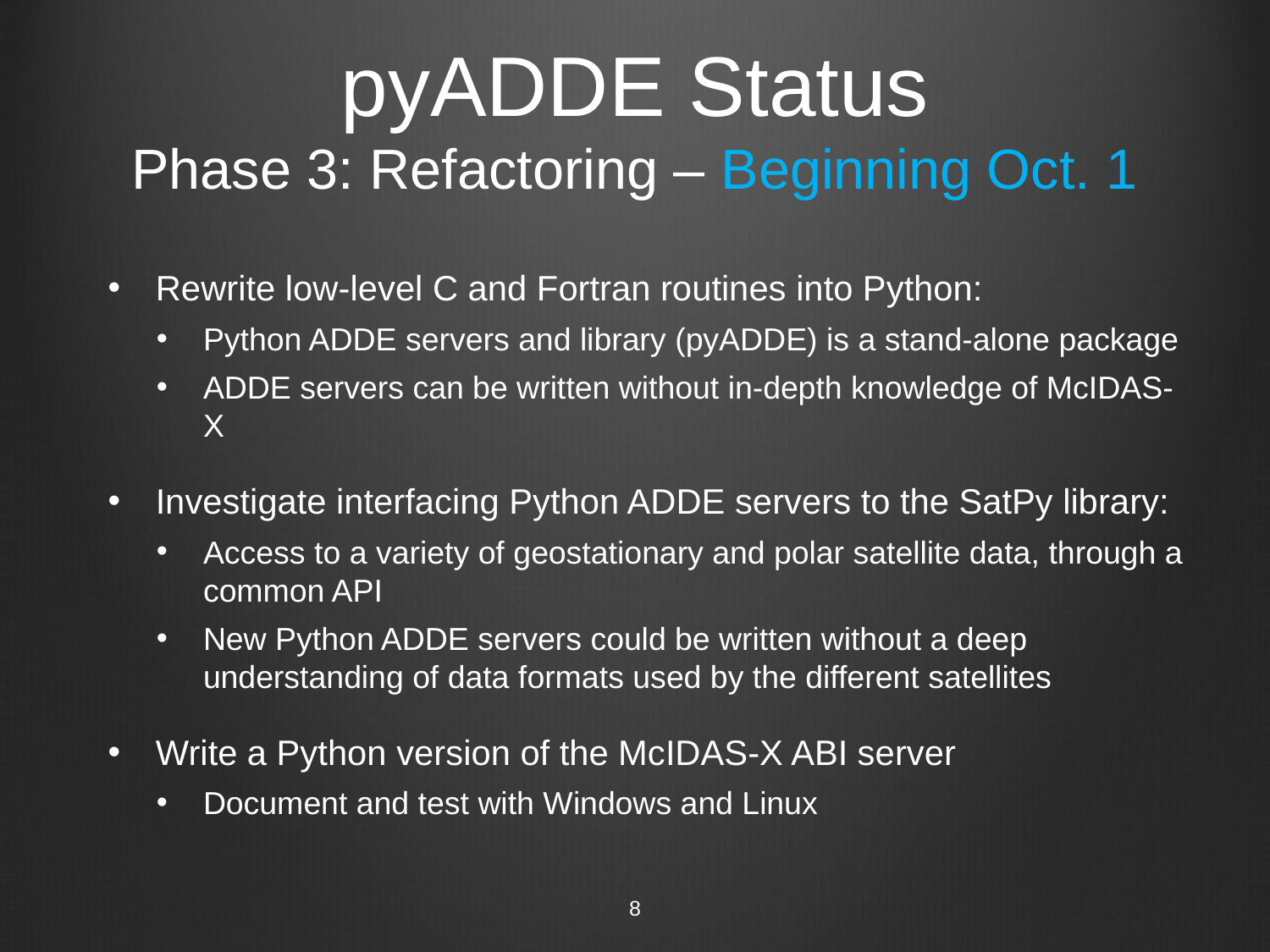

# pyADDE Status Phase 3: Refactoring – Beginning Oct. 1
Rewrite low-level C and Fortran routines into Python:
Python ADDE servers and library (pyADDE) is a stand-alone package
ADDE servers can be written without in-depth knowledge of McIDAS-X
Investigate interfacing Python ADDE servers to the SatPy library:
Access to a variety of geostationary and polar satellite data, through a common API
New Python ADDE servers could be written without a deep  understanding of data formats used by the different satellites
Write a Python version of the McIDAS-X ABI server
Document and test with Windows and Linux

8